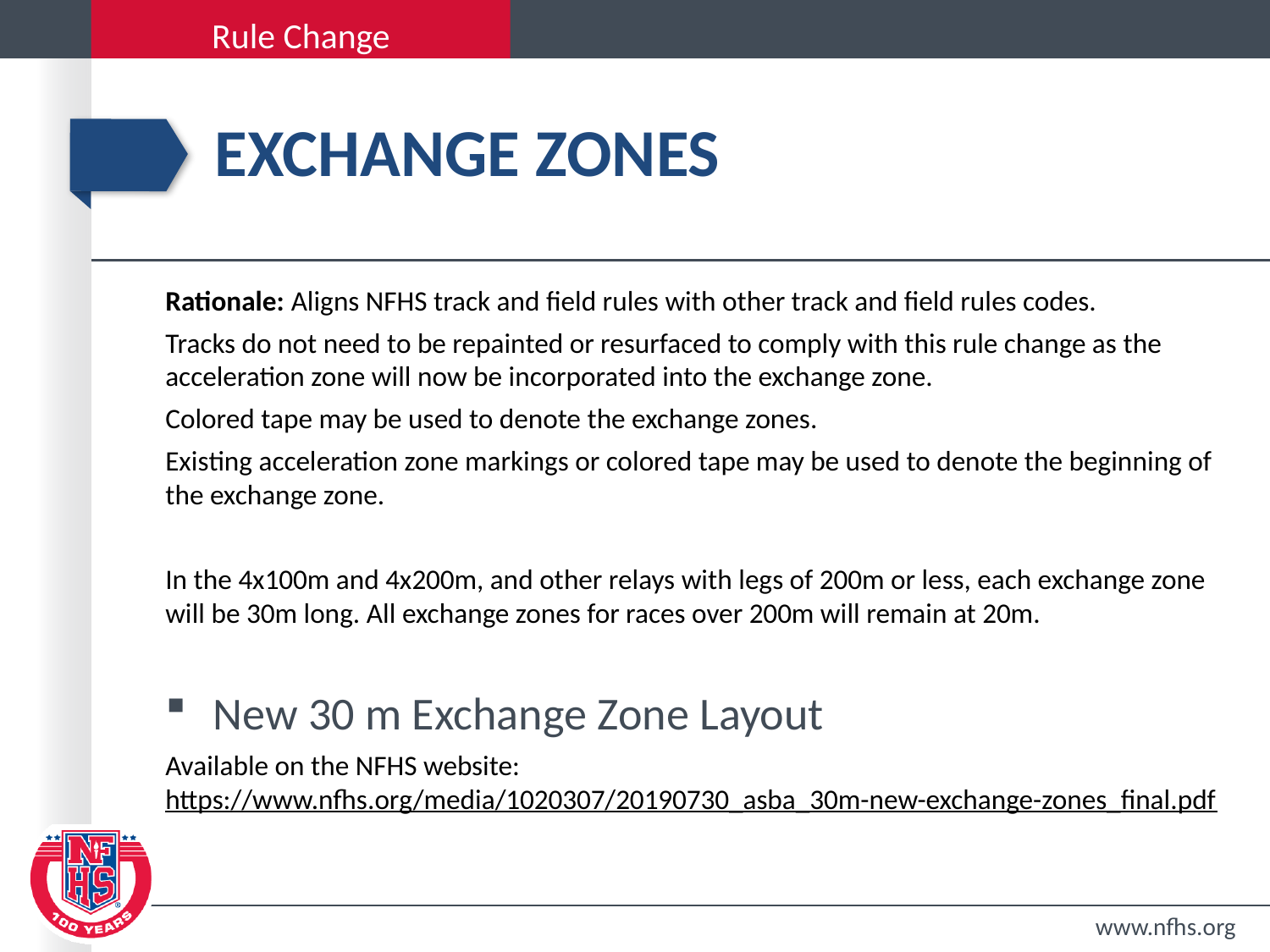

# Exchange zones
Rationale: Aligns NFHS track and field rules with other track and field rules codes.
Tracks do not need to be repainted or resurfaced to comply with this rule change as the acceleration zone will now be incorporated into the exchange zone.
Colored tape may be used to denote the exchange zones.
Existing acceleration zone markings or colored tape may be used to denote the beginning of the exchange zone.

In the 4x100m and 4x200m, and other relays with legs of 200m or less, each exchange zone will be 30m long. All exchange zones for races over 200m will remain at 20m.

New 30 m Exchange Zone Layout
Available on the NFHS website: https://www.nfhs.org/media/1020307/20190730_asba_30m-new-exchange-zones_final.pdf

www.nfhs.org